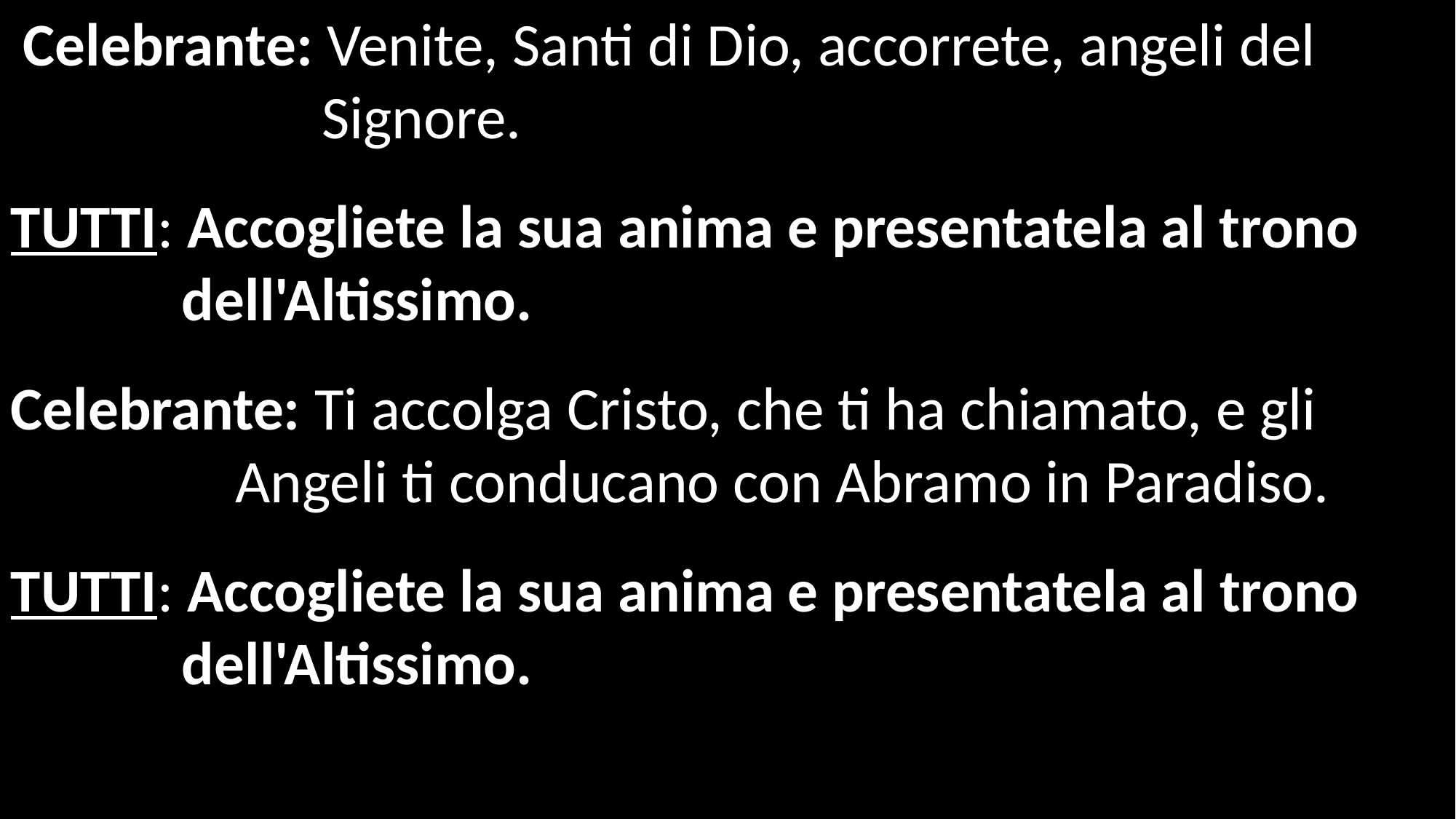

Celebrante: Venite, Santi di Dio, accorrete, angeli del Signore.

TUTTI: Accogliete la sua anima e presentatela al trono dell'Altissimo.

Celebrante: Ti accolga Cristo, che ti ha chiamato, e gli Angeli ti conducano con Abramo in Paradiso.

TUTTI: Accogliete la sua anima e presentatela al trono dell'Altissimo.